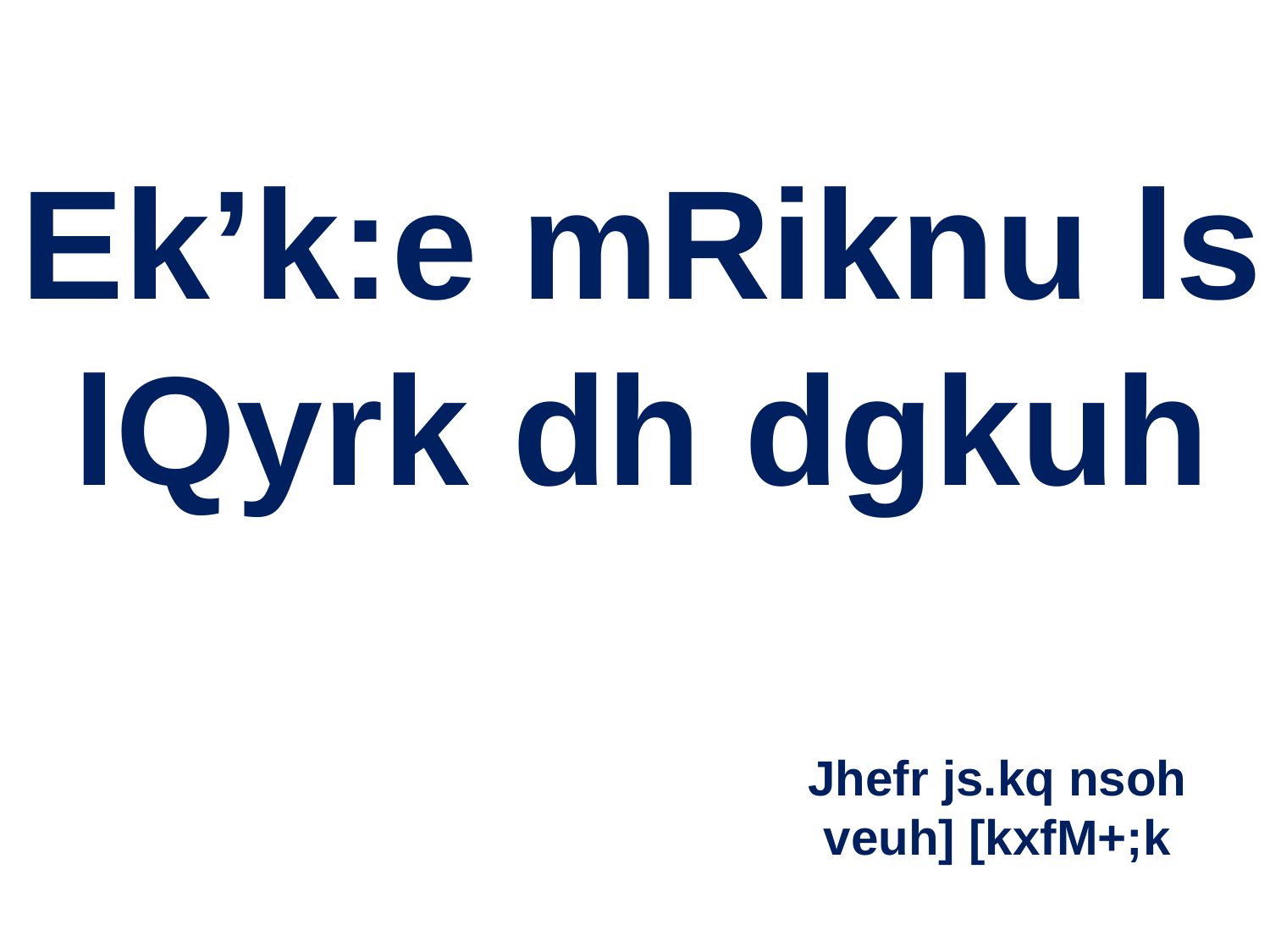

Ek’k:e mRiknu ls
lQyrk dh dgkuh
Jhefr js.kq nsoh
veuh] [kxfM+;k